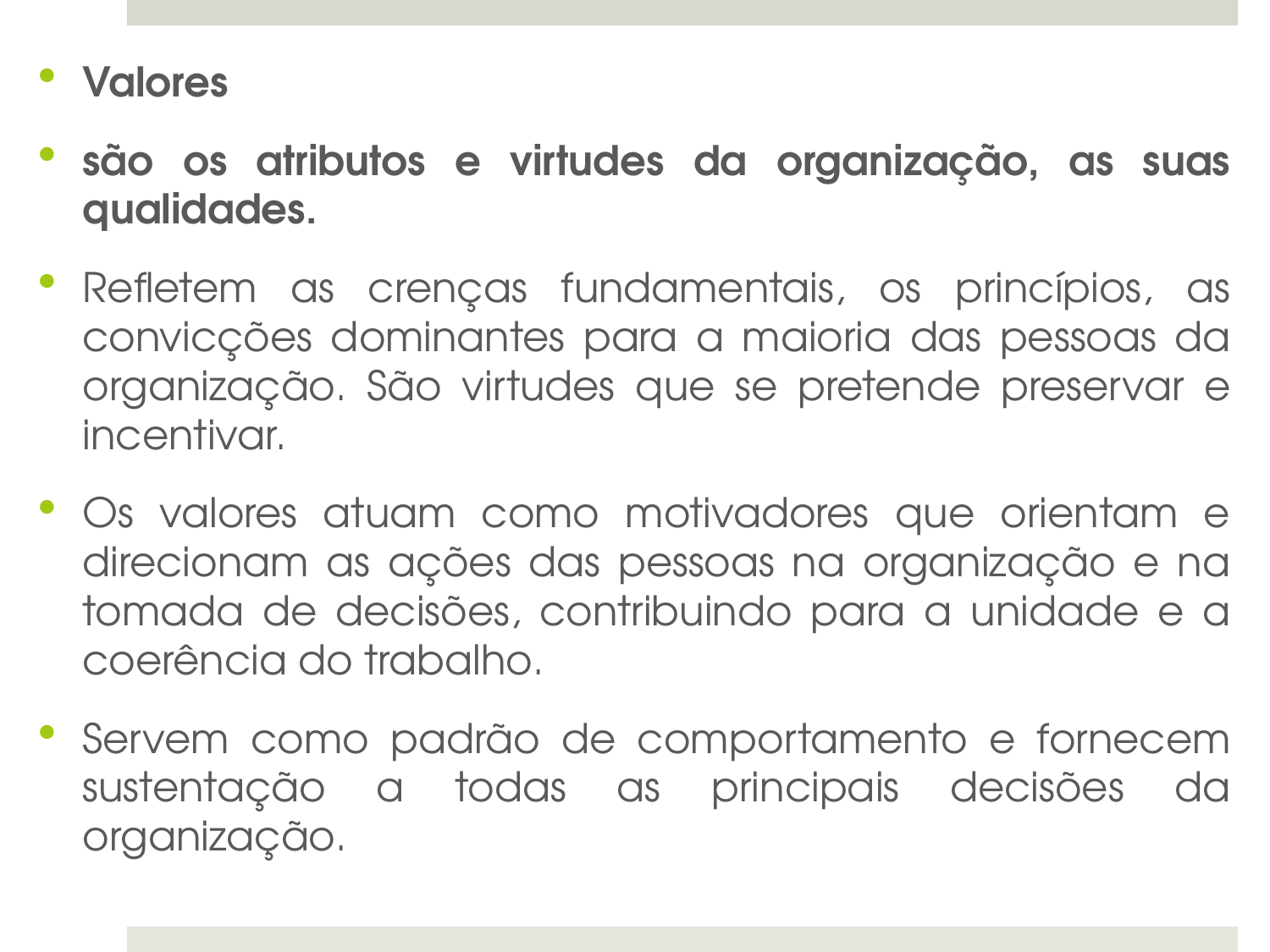

Valores
são os atributos e virtudes da organização, as suas qualidades.
Refletem as crenças fundamentais, os princípios, as convicções dominantes para a maioria das pessoas da organização. São virtudes que se pretende preservar e incentivar.
Os valores atuam como motivadores que orientam e direcionam as ações das pessoas na organização e na tomada de decisões, contribuindo para a unidade e a coerência do trabalho.
Servem como padrão de comportamento e fornecem sustentação a todas as principais decisões da organização.